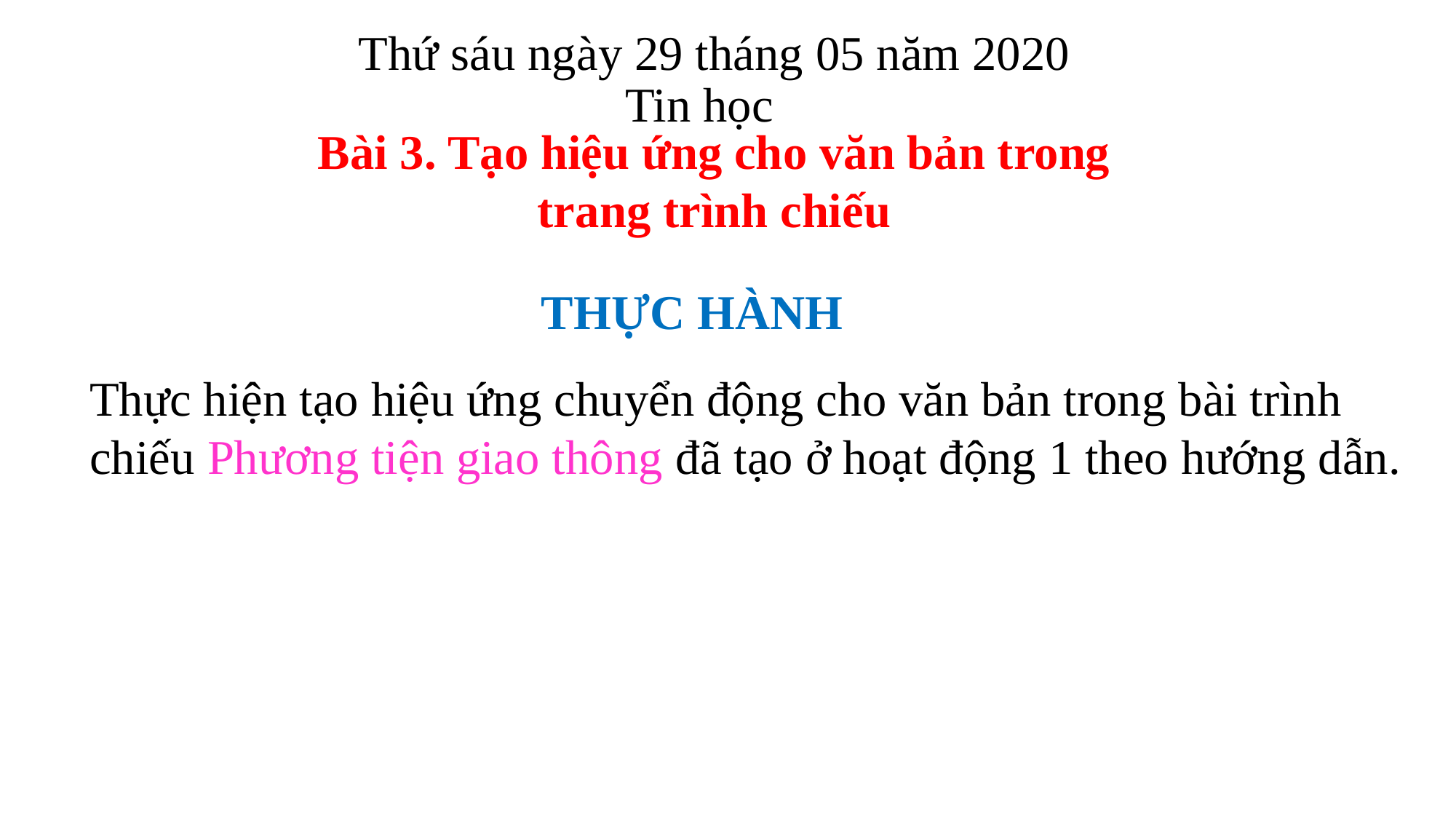

Thứ sáu ngày 29 tháng 05 năm 2020
Tin học
Bài 3. Tạo hiệu ứng cho văn bản trong trang trình chiếu
THỰC HÀNH
Thực hiện tạo hiệu ứng chuyển động cho văn bản trong bài trình chiếu Phương tiện giao thông đã tạo ở hoạt động 1 theo hướng dẫn.